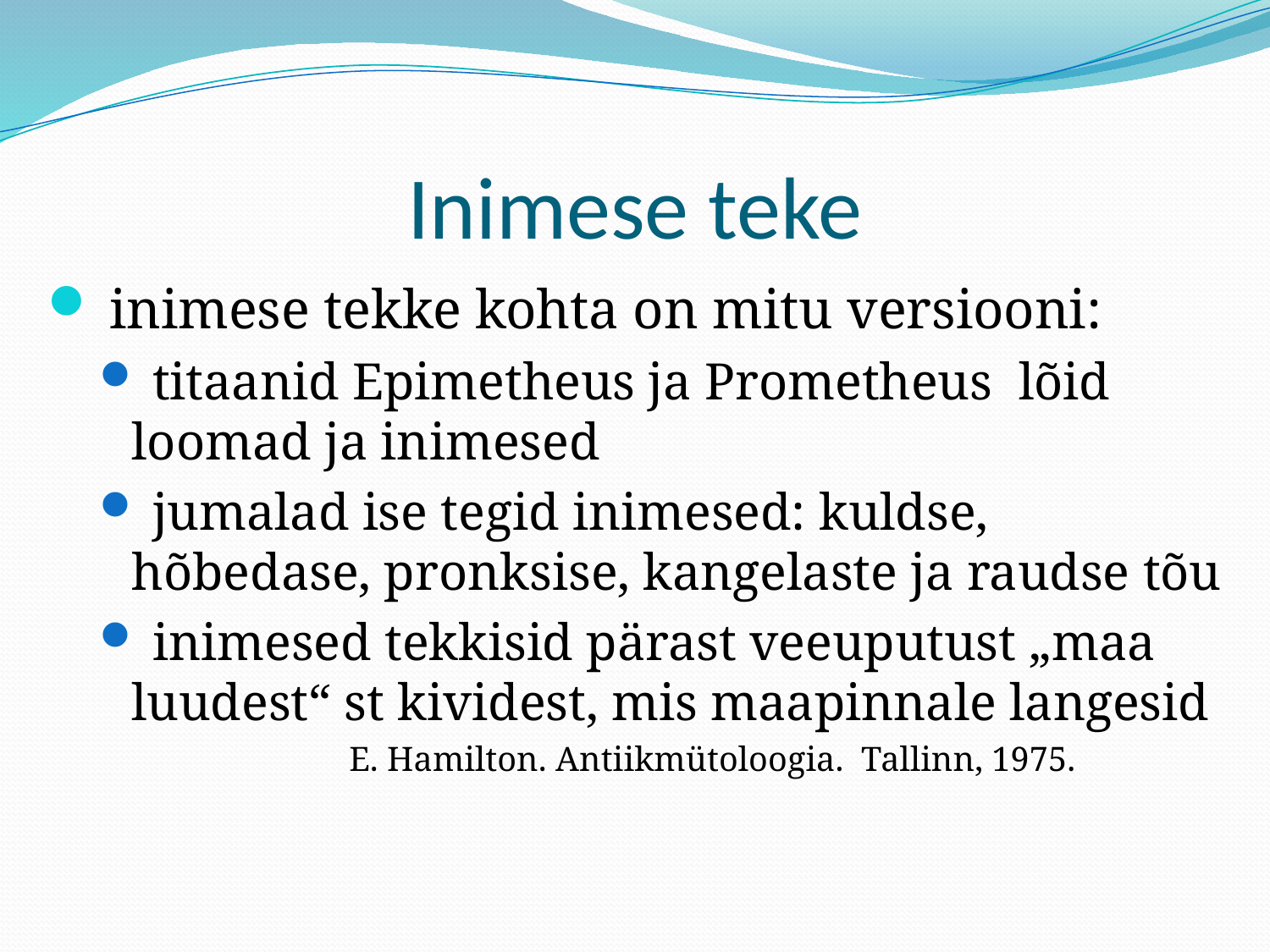

# Inimese teke
 inimese tekke kohta on mitu versiooni:
 titaanid Epimetheus ja Prometheus  lõid loomad ja inimesed
 jumalad ise tegid inimesed: kuldse, hõbedase, pronksise, kangelaste ja raudse tõu
 inimesed tekkisid pärast veeuputust „maa luudest“ st kividest, mis maapinnale langesid
E. Hamilton. Antiikmütoloogia.  Tallinn, 1975.